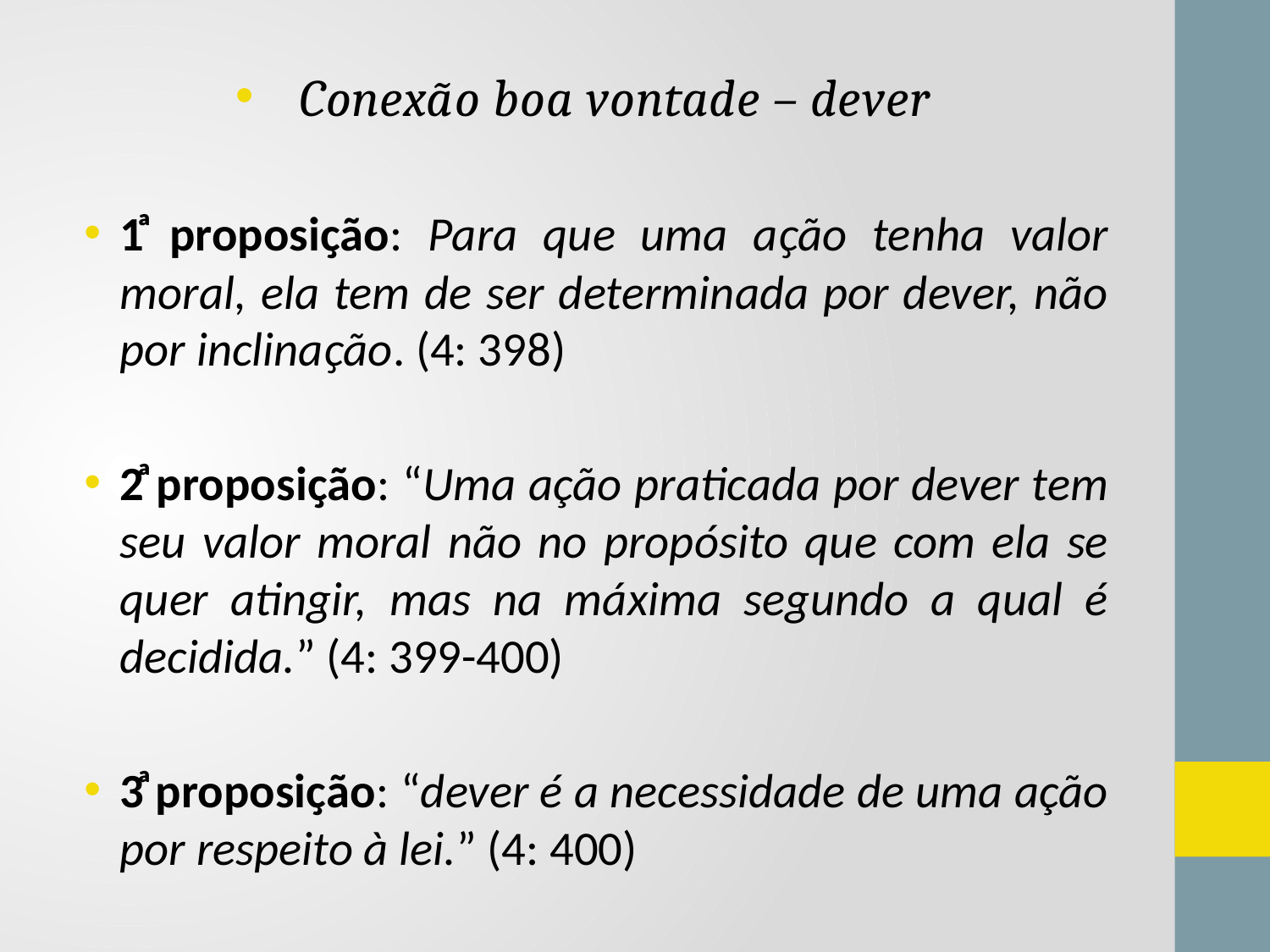

Conexão boa vontade – dever

1ͣ proposiҫão: Para que uma aҫão tenha valor moral, ela tem de ser determinada por dever, não por inclinaҫão. (4: 398)

2ͣ proposiҫão: “Uma ação praticada por dever tem seu valor moral não no propósito que com ela se quer atingir, mas na máxima segundo a qual é decidida.” (4: 399-400)

3ͣ proposiҫão: “dever é a necessidade de uma ação por respeito à lei.” (4: 400)